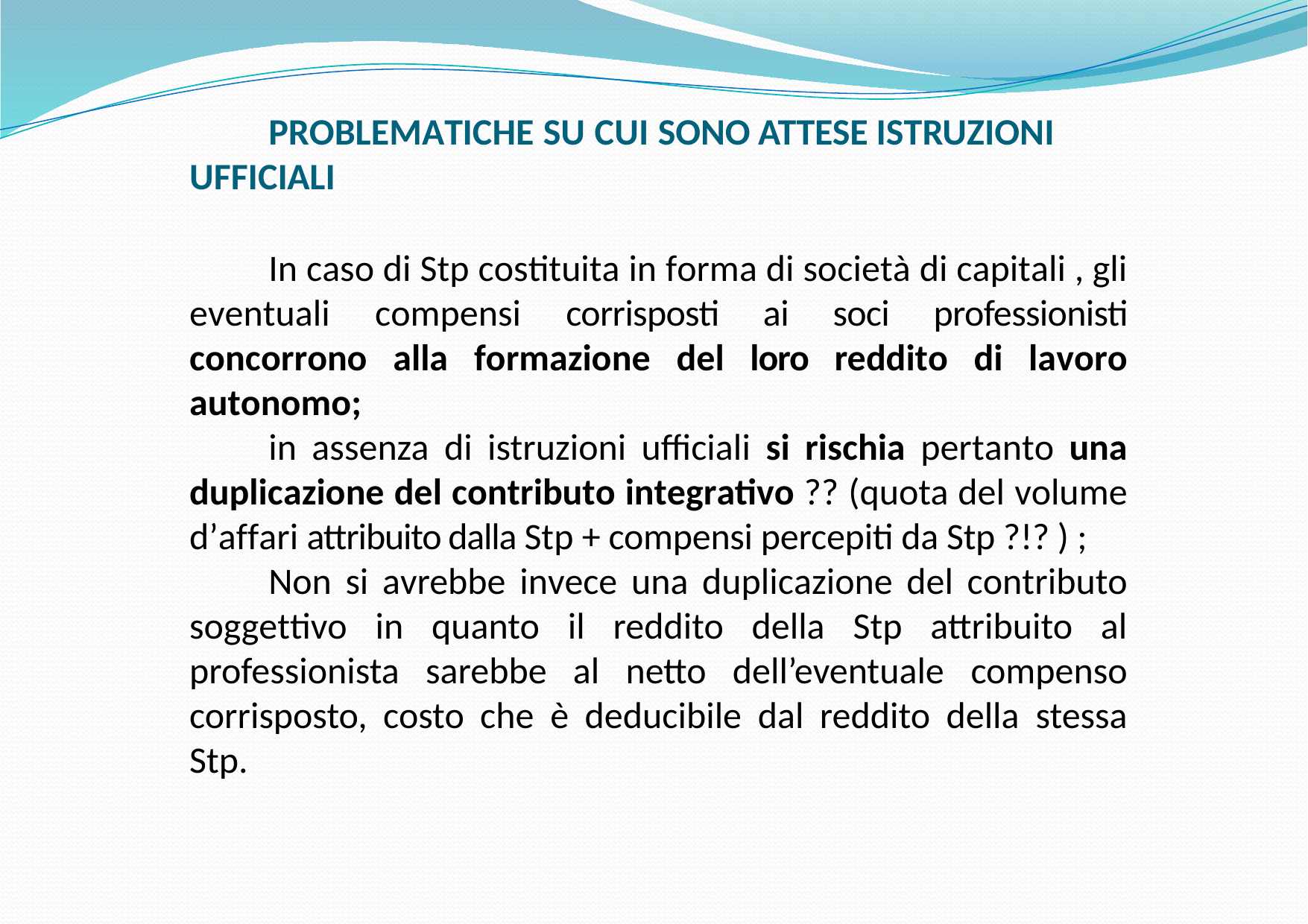

PROBLEMATICHE SU CUI SONO ATTESE ISTRUZIONI UFFICIALI

In caso di Stp costituita in forma di società di capitali , gli eventuali compensi corrisposti ai soci professionisti concorrono alla formazione del loro reddito di lavoro autonomo;
in assenza di istruzioni ufficiali si rischia pertanto una duplicazione del contributo integrativo ?? (quota del volume d’affari attribuito dalla Stp + compensi percepiti da Stp ?!? ) ;
Non si avrebbe invece una duplicazione del contributo soggettivo in quanto il reddito della Stp attribuito al professionista sarebbe al netto dell’eventuale compenso corrisposto, costo che è deducibile dal reddito della stessa Stp.